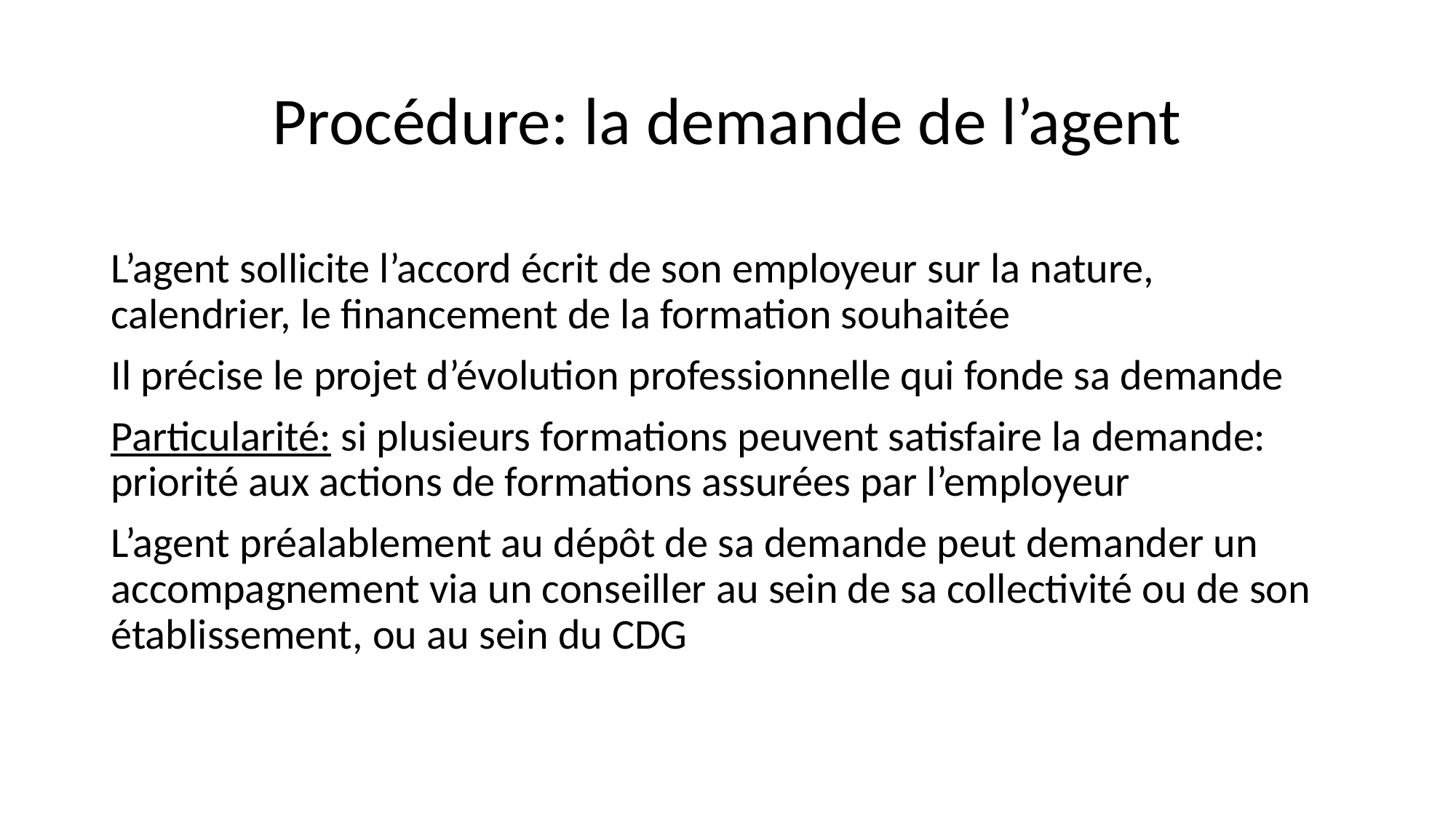

# Procédure: la demande de l’agent
L’agent sollicite l’accord écrit de son employeur sur la nature, calendrier, le financement de la formation souhaitée
Il précise le projet d’évolution professionnelle qui fonde sa demande
Particularité: si plusieurs formations peuvent satisfaire la demande: priorité aux actions de formations assurées par l’employeur
L’agent préalablement au dépôt de sa demande peut demander un accompagnement via un conseiller au sein de sa collectivité ou de son établissement, ou au sein du CDG